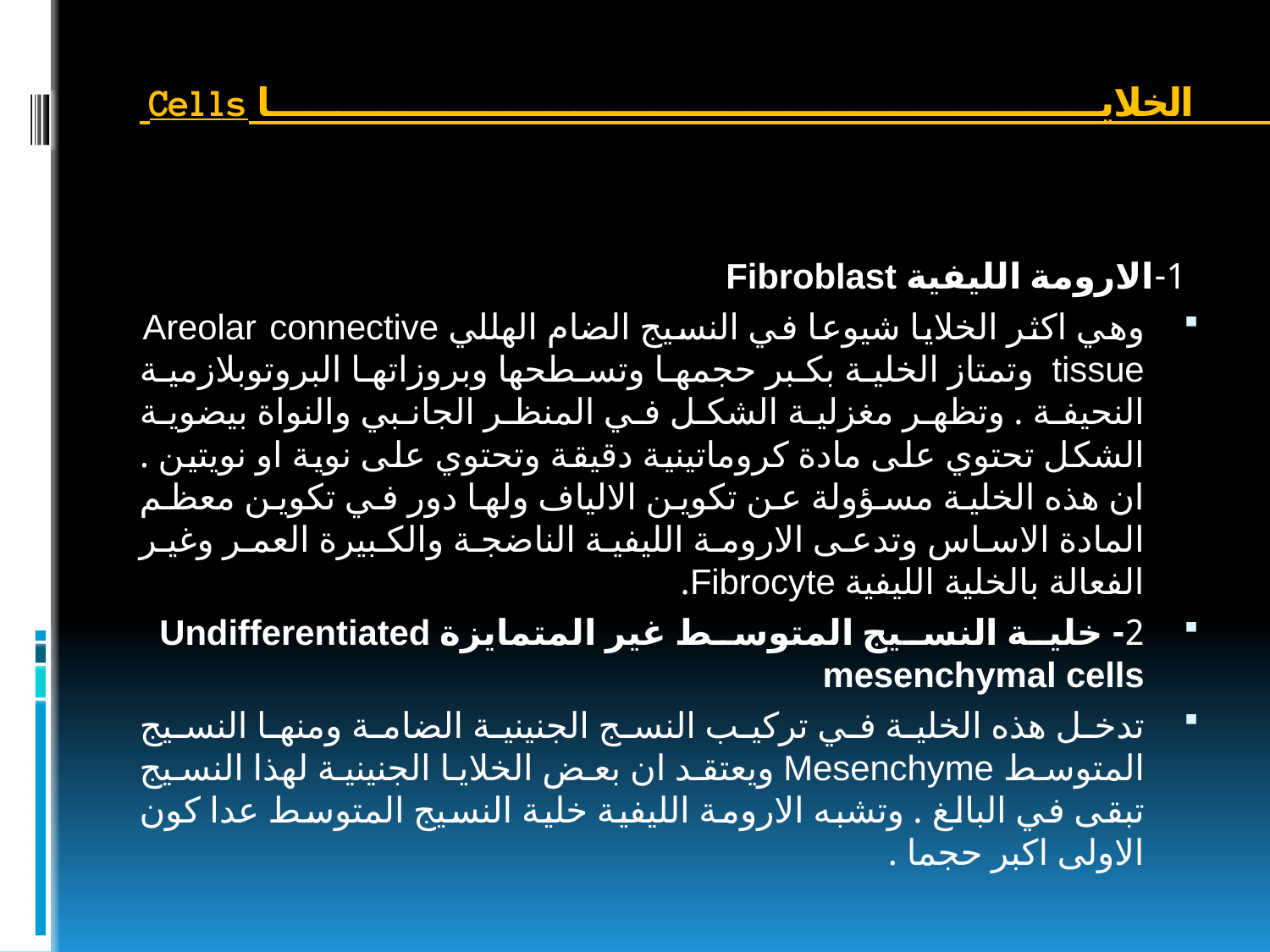

# الخلايا Cells
1-الارومة الليفية Fibroblast
وهي اكثر الخلايا شيوعا في النسيج الضام الهللي Areolar connective tissue  وتمتاز الخلية بكبر حجمها وتسطحها وبروزاتها البروتوبلازمية النحيفة . وتظهر مغزلية الشكل في المنظر الجانبي والنواة بيضوية الشكل تحتوي على مادة كروماتينية دقيقة وتحتوي على نوية او نويتين . ان هذه الخلية مسؤولة عن تكوين الالياف ولها دور في تكوين معظم المادة الاساس وتدعى الارومة الليفية الناضجة والكبيرة العمر وغير الفعالة بالخلية الليفية Fibrocyte.
2- خلية النسيج المتوسط غير المتمايزة Undifferentiated mesenchymal cells
تدخل هذه الخلية في تركيب النسج الجنينية الضامة ومنها النسيج المتوسط Mesenchyme ويعتقد ان بعض الخلايا الجنينية لهذا النسيج تبقى في البالغ . وتشبه الارومة الليفية خلية النسيج المتوسط عدا كون الاولى اكبر حجما .